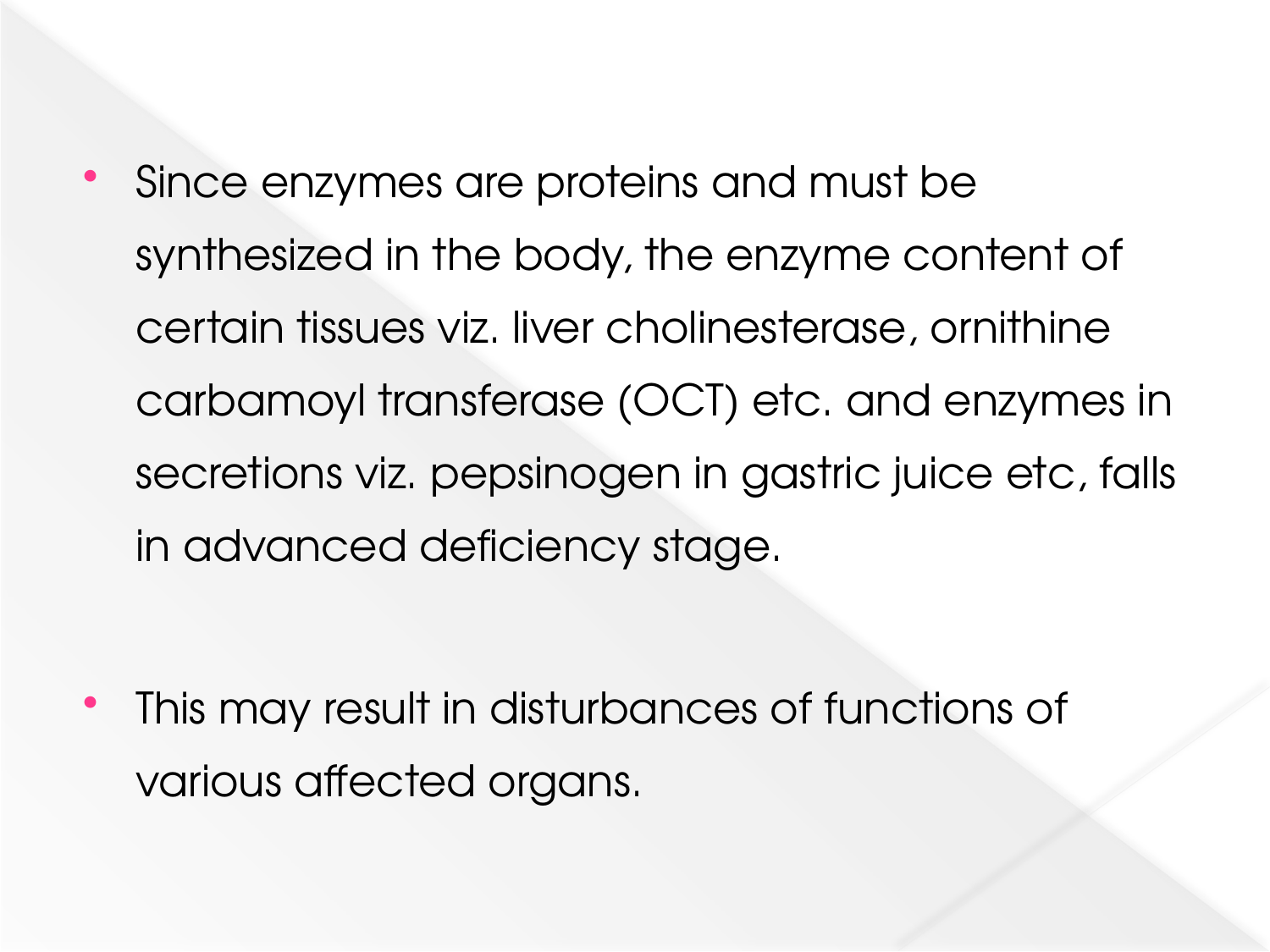

Since enzymes are proteins and must be synthesized in the body, the enzyme content of certain tissues viz. liver cholinesterase, ornithine carbamoyl transferase (OCT) etc. and enzymes in secretions viz. pepsinogen in gastric juice etc, falls in advanced deficiency stage.

This may result in disturbances of functions of various affected organs.